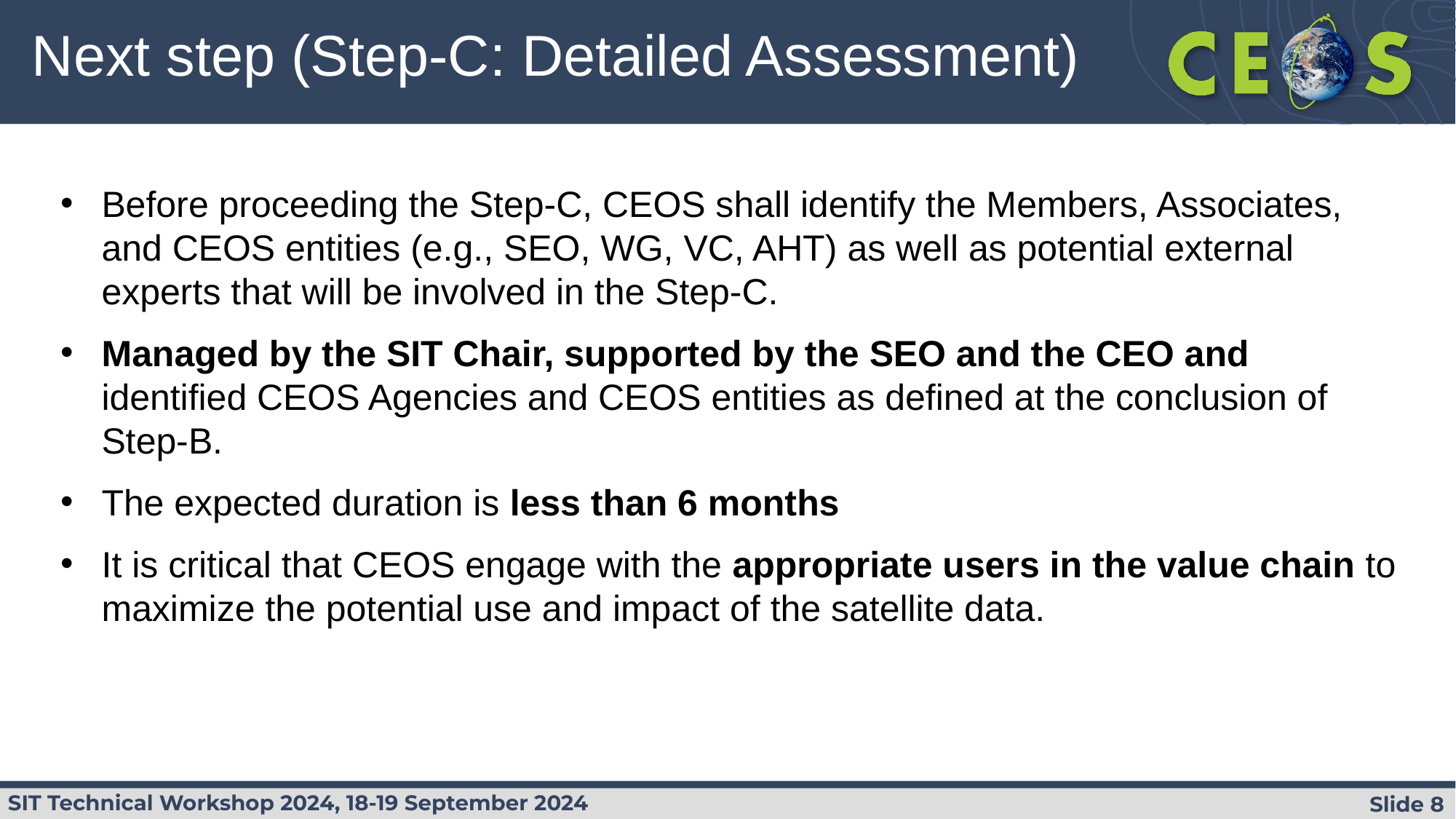

# Next step (Step-C: Detailed Assessment)
Before proceeding the Step-C, CEOS shall identify the Members, Associates, and CEOS entities (e.g., SEO, WG, VC, AHT) as well as potential external experts that will be involved in the Step-C.
Managed by the SIT Chair, supported by the SEO and the CEO and identified CEOS Agencies and CEOS entities as defined at the conclusion of Step-B.
The expected duration is less than 6 months
It is critical that CEOS engage with the appropriate users in the value chain to maximize the potential use and impact of the satellite data.